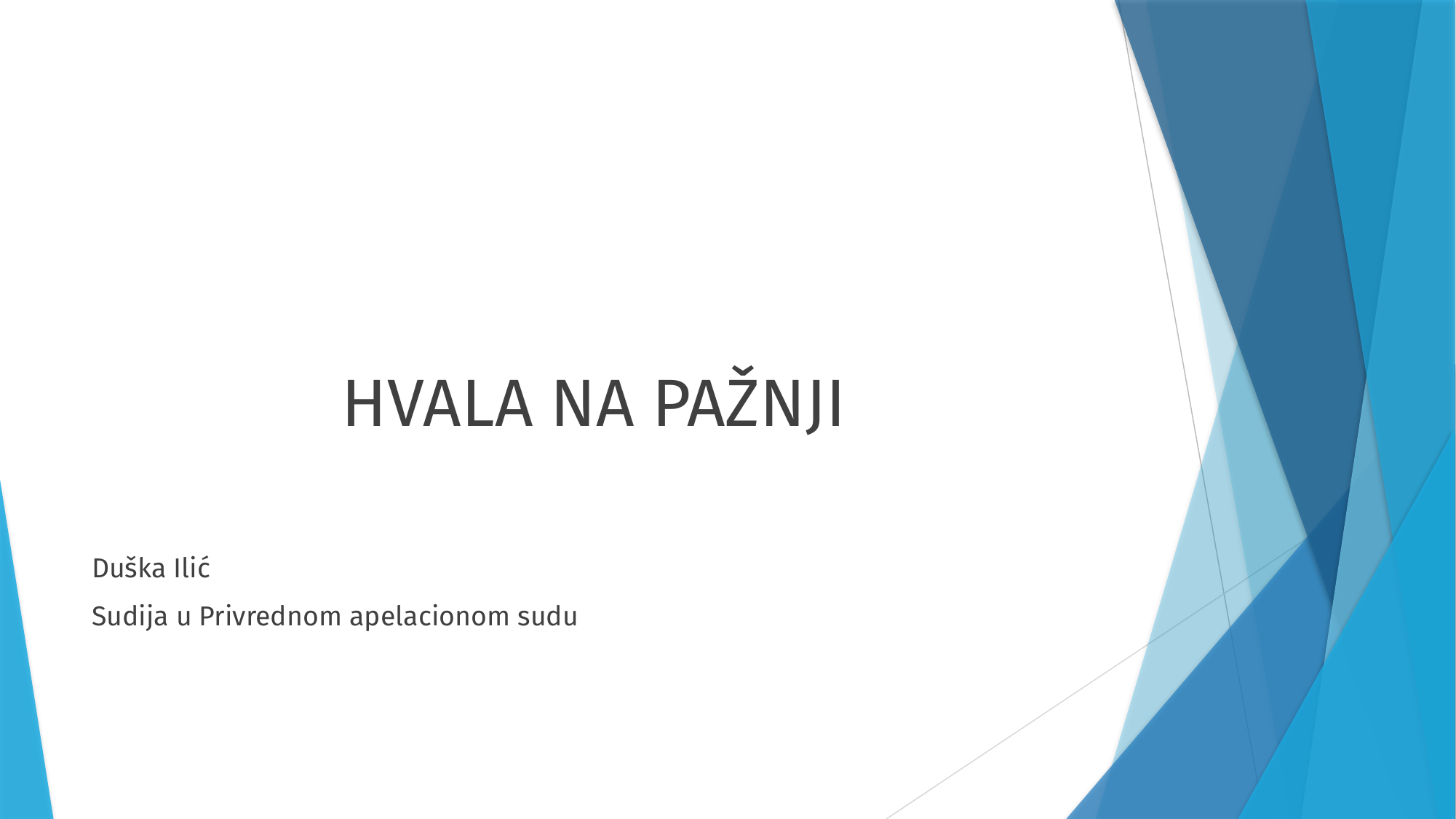

HVALA NA PAŽNJI

Duška Ilić
Sudija u Privrednom apelacionom sudu